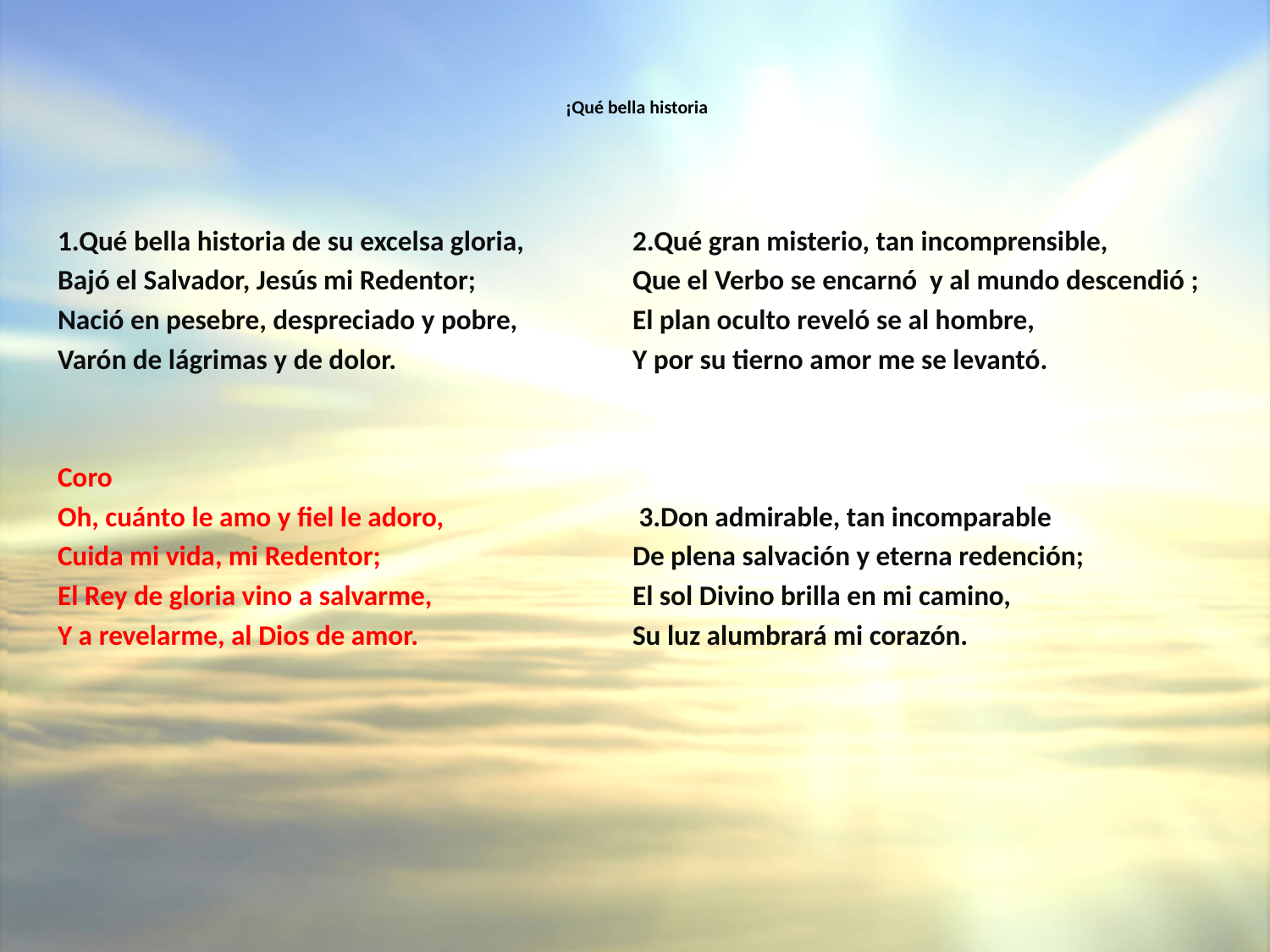

# ¡Qué bella historia
1.Qué bella historia de su excelsa gloria,
Bajó el Salvador, Jesús mi Redentor;
Nació en pesebre, despreciado y pobre,
Varón de lágrimas y de dolor.

Coro
Oh, cuánto le amo y fiel le adoro,
Cuida mi vida, mi Redentor;
El Rey de gloria vino a salvarme,
Y a revelarme, al Dios de amor.
2.Qué gran misterio, tan incomprensible,
Que el Verbo se encarnó  y al mundo descendió ;
El plan oculto reveló se al hombre,
Y por su tierno amor me se levantó.

 3.Don admirable, tan incomparable
De plena salvación y eterna redención;
El sol Divino brilla en mi camino,
Su luz alumbrará mi corazón.